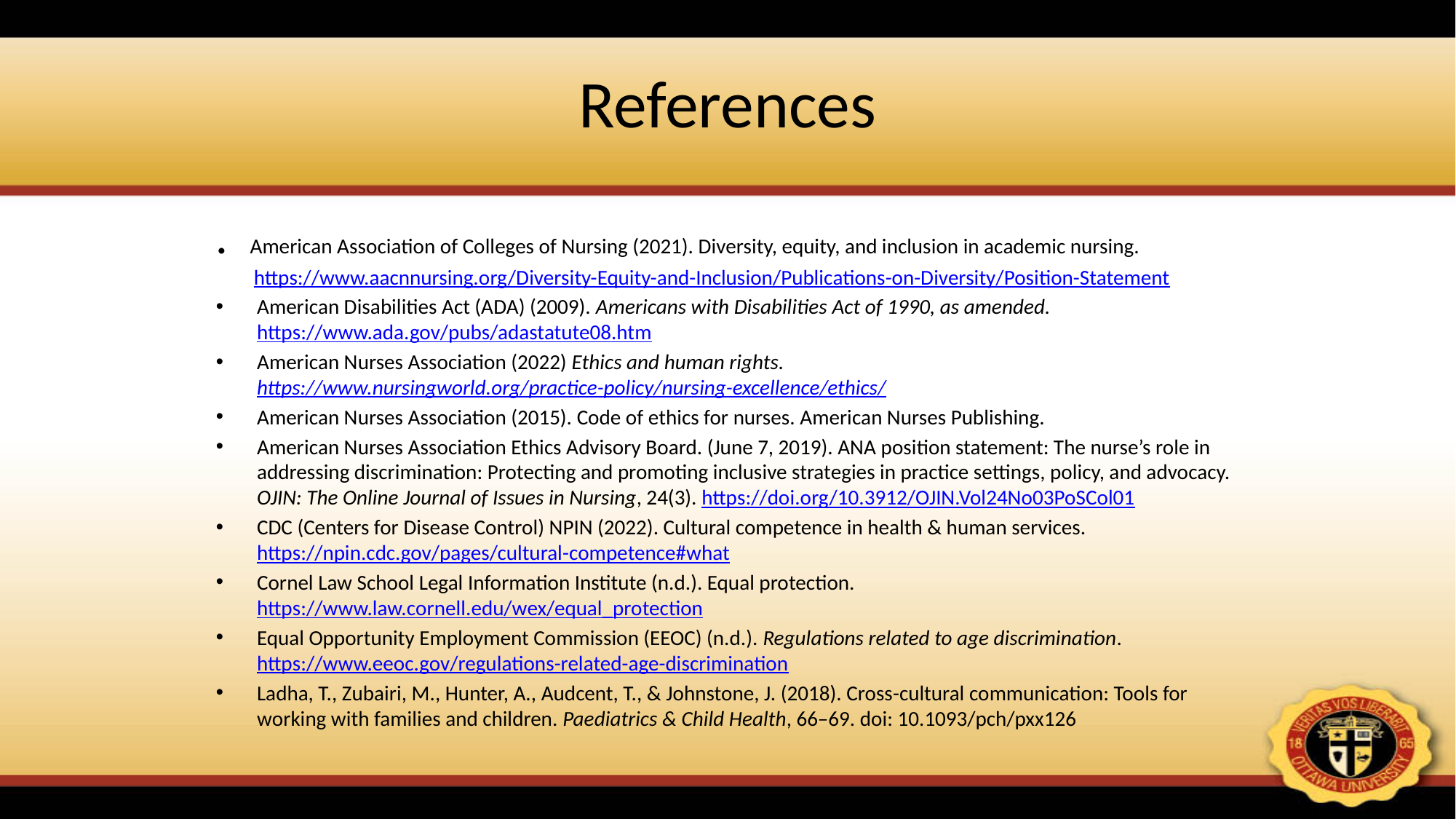

# References
.  American Association of Colleges of Nursing (2021). Diversity, equity, and inclusion in academic nursing.
        https://www.aacnnursing.org/Diversity-Equity-and-Inclusion/Publications-on-Diversity/Position-Statement
American Disabilities Act (ADA) (2009). Americans with Disabilities Act of 1990, as amended.
https://www.ada.gov/pubs/adastatute08.htm
American Nurses Association (2022) Ethics and human rights. https://www.nursingworld.org/practice-policy/nursing-excellence/ethics/
American Nurses Association (2015). Code of ethics for nurses. American Nurses Publishing.
American Nurses Association Ethics Advisory Board. (June 7, 2019). ANA position statement: The nurse’s role in addressing discrimination: Protecting and promoting inclusive strategies in practice settings, policy, and advocacy. OJIN: The Online Journal of Issues in Nursing, 24(3). https://doi.org/10.3912/OJIN.Vol24No03PoSCol01
CDC (Centers for Disease Control) NPIN (2022). Cultural competence in health & human services. https://npin.cdc.gov/pages/cultural-competence#what
Cornel Law School Legal Information Institute (n.d.). Equal protection. https://www.law.cornell.edu/wex/equal_protection
Equal Opportunity Employment Commission (EEOC) (n.d.). Regulations related to age discrimination. https://www.eeoc.gov/regulations-related-age-discrimination
Ladha, T., Zubairi, M., Hunter, A., Audcent, T., & Johnstone, J. (2018). Cross-cultural communication: Tools for working with families and children. Paediatrics & Child Health, 66–69. doi: 10.1093/pch/pxx126